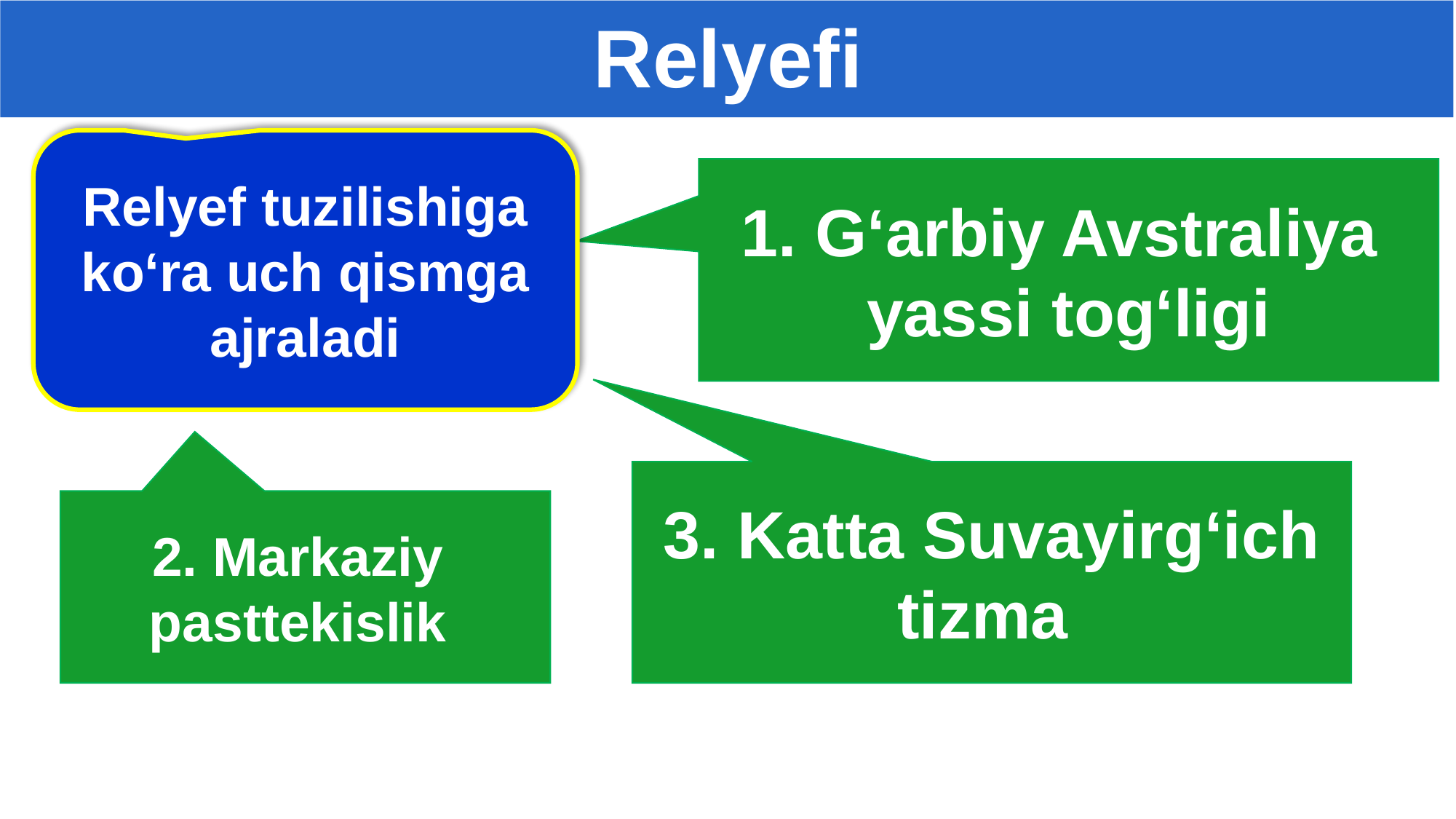

Relyefi
Relyef tuzilishiga ko‘ra uch qismga ajraladi
1. G‘arbiy Avstraliya
yassi tog‘ligi
3. Katta Suvayirg‘ich tizma
2. Markaziy
pasttekislik